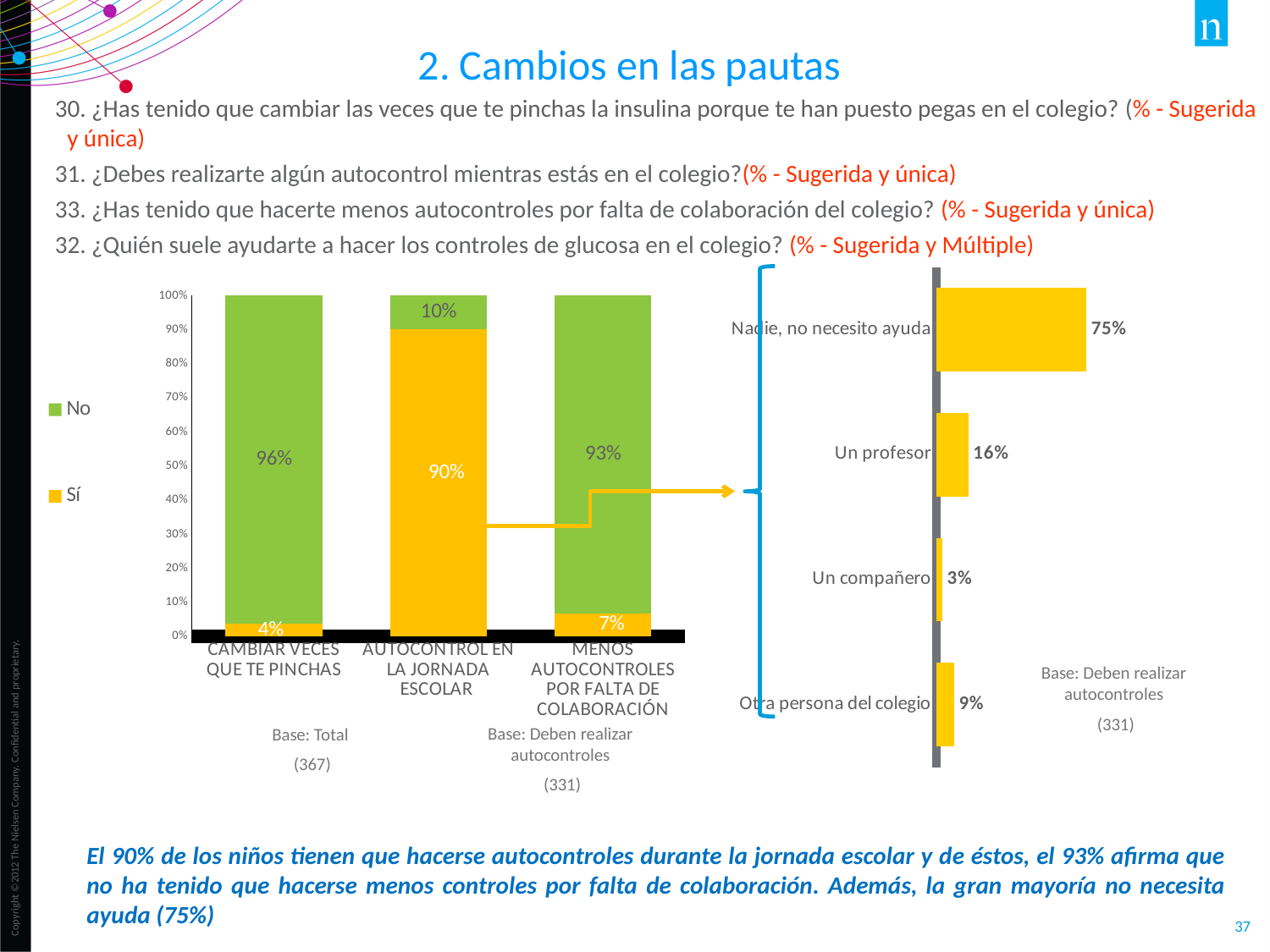

2. Cambios en las pautas
30. ¿Has tenido que cambiar las veces que te pinchas la insulina porque te han puesto pegas en el colegio? (% - Sugerida y única)
31. ¿Debes realizarte algún autocontrol mientras estás en el colegio?(% - Sugerida y única)
33. ¿Has tenido que hacerte menos autocontroles por falta de colaboración del colegio? (% - Sugerida y única)
32. ¿Quién suele ayudarte a hacer los controles de glucosa en el colegio? (% - Sugerida y Múltiple)

### Chart

| Category |  |
|---|---|
| Nadie, no necesito ayuda | 0.752 |
| Un profesor | 0.16 |
| Un compañero | 0.03 |
| Otra persona del colegio | 0.088 |

### Chart

| Category | Sí | No |
|---|---|---|
| CAMBIAR VECES QUE TE PINCHAS | 0.037 | 0.963 |
| AUTOCONTROL EN LA JORNADA ESCOLAR  | 0.902 | 0.098 |
| MENOS AUTOCONTROLES POR FALTA DE COLABORACIÓN | 0.066 | 0.934 |
Base: Deben realizar autocontroles
 (331)
Base: Deben realizar autocontroles
 (331)
Base: Total
 (367)
El 90% de los niños tienen que hacerse autocontroles durante la jornada escolar y de éstos, el 93% afirma que no ha tenido que hacerse menos controles por falta de colaboración. Además, la gran mayoría no necesita ayuda (75%)